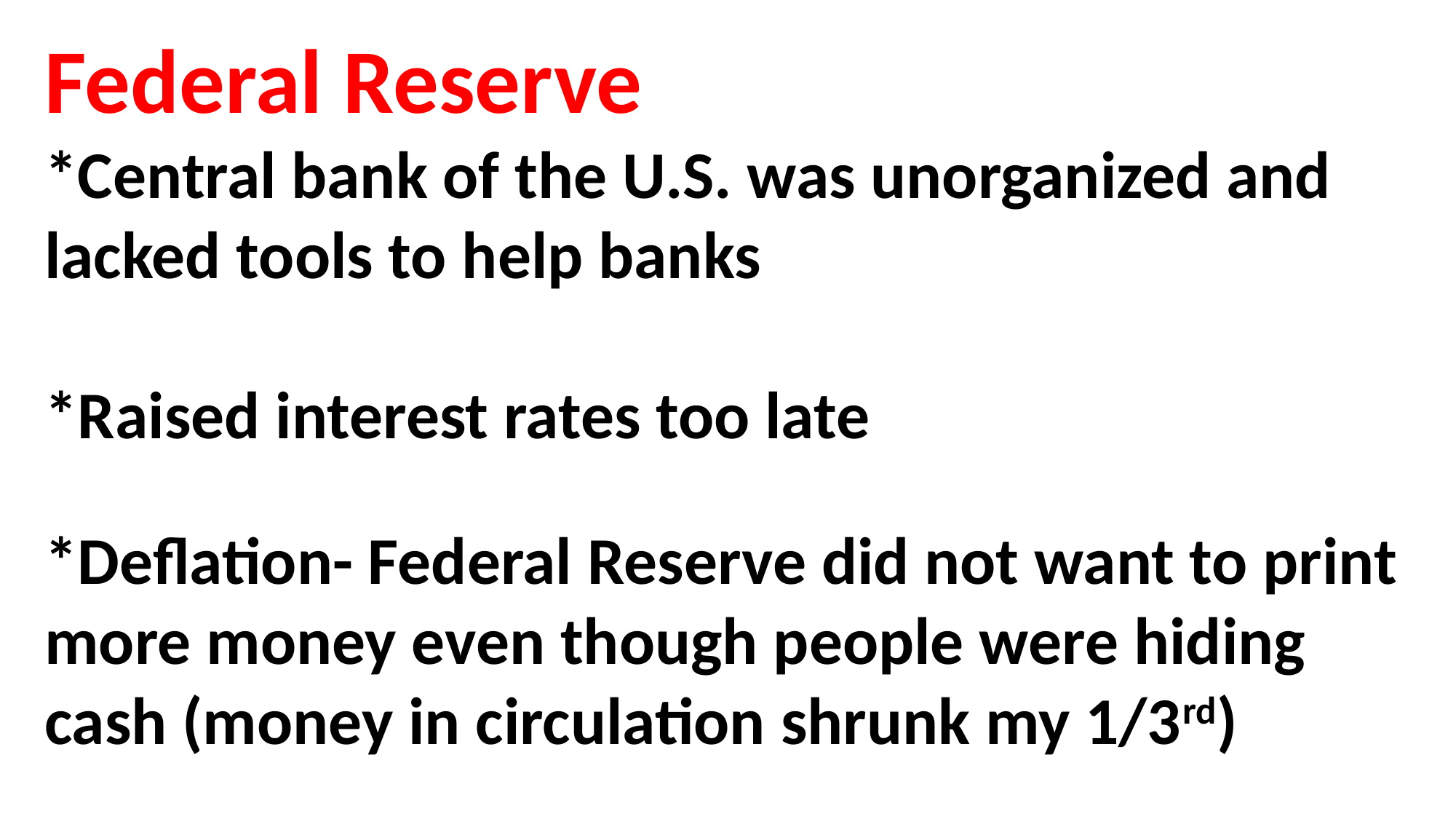

Federal Reserve
*Central bank of the U.S. was unorganized and lacked tools to help banks

*Raised interest rates too late

*Deflation- Federal Reserve did not want to print more money even though people were hiding cash (money in circulation shrunk my 1/3rd)